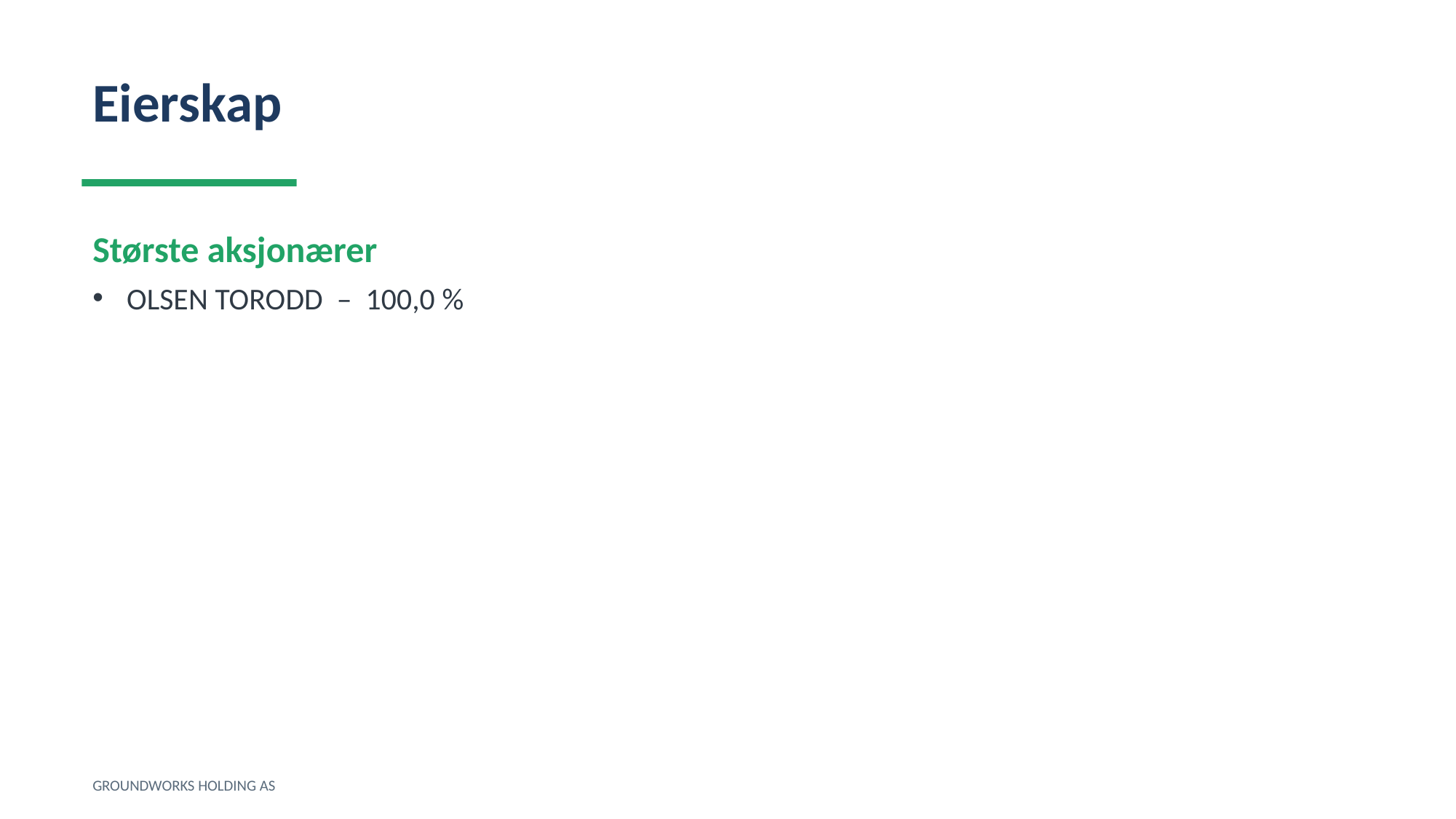

Eierskap

Største aksjonærer
OLSEN TORODD  –  100,0 %
GROUNDWORKS HOLDING AS